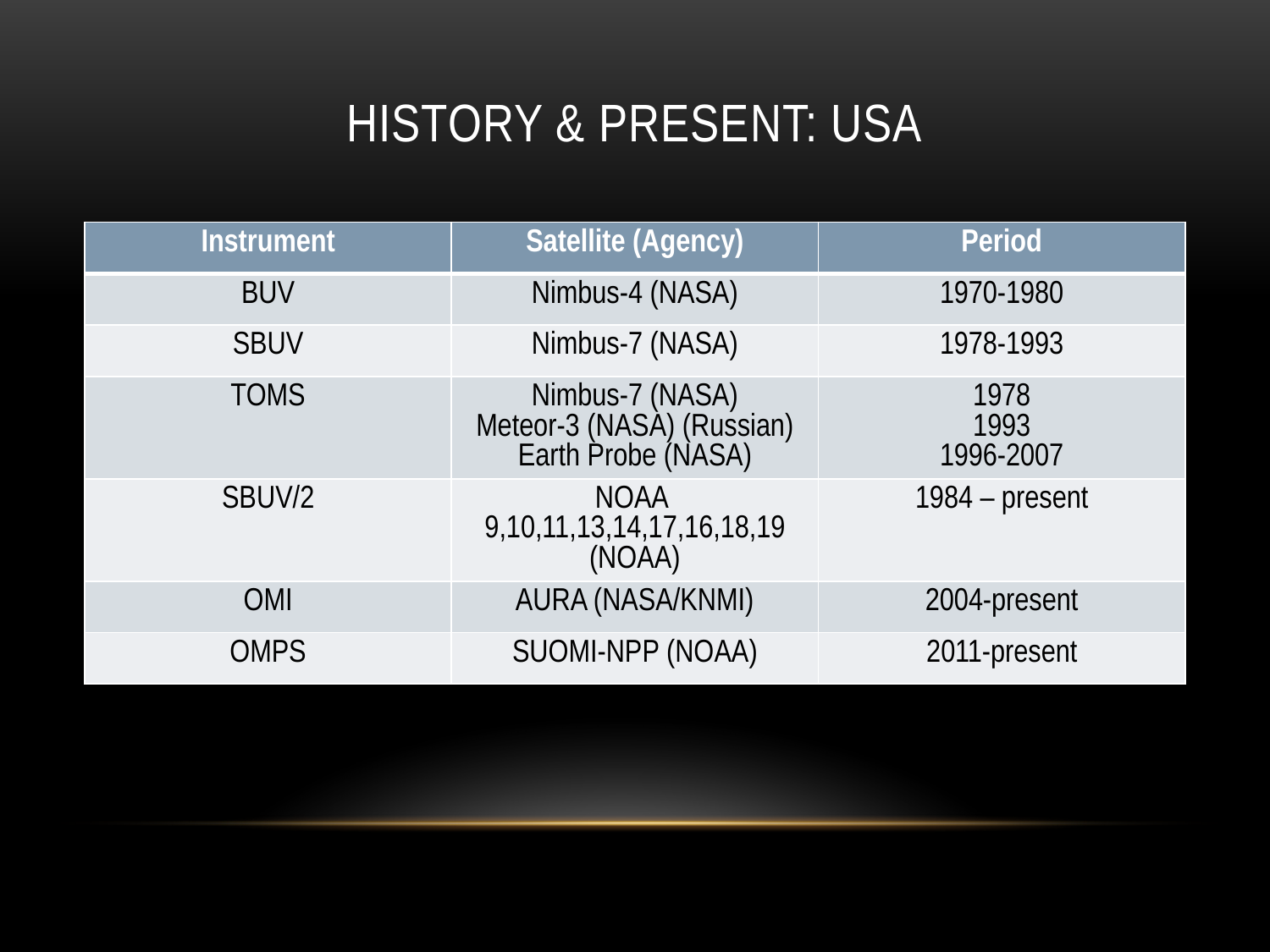

# HISTORY & PRESENT: USA
| Instrument | Satellite (Agency) | Period |
| --- | --- | --- |
| BUV | Nimbus-4 (NASA) | 1970-1980 |
| SBUV | Nimbus-7 (NASA) | 1978-1993 |
| TOMS | Nimbus-7 (NASA) Meteor-3 (NASA) (Russian) Earth Probe (NASA) | 1978 1993 1996-2007 |
| SBUV/2 | NOAA 9,10,11,13,14,17,16,18,19 (NOAA) | 1984 – present |
| OMI | AURA (NASA/KNMI) | 2004-present |
| OMPS | SUOMI-NPP (NOAA) | 2011-present |